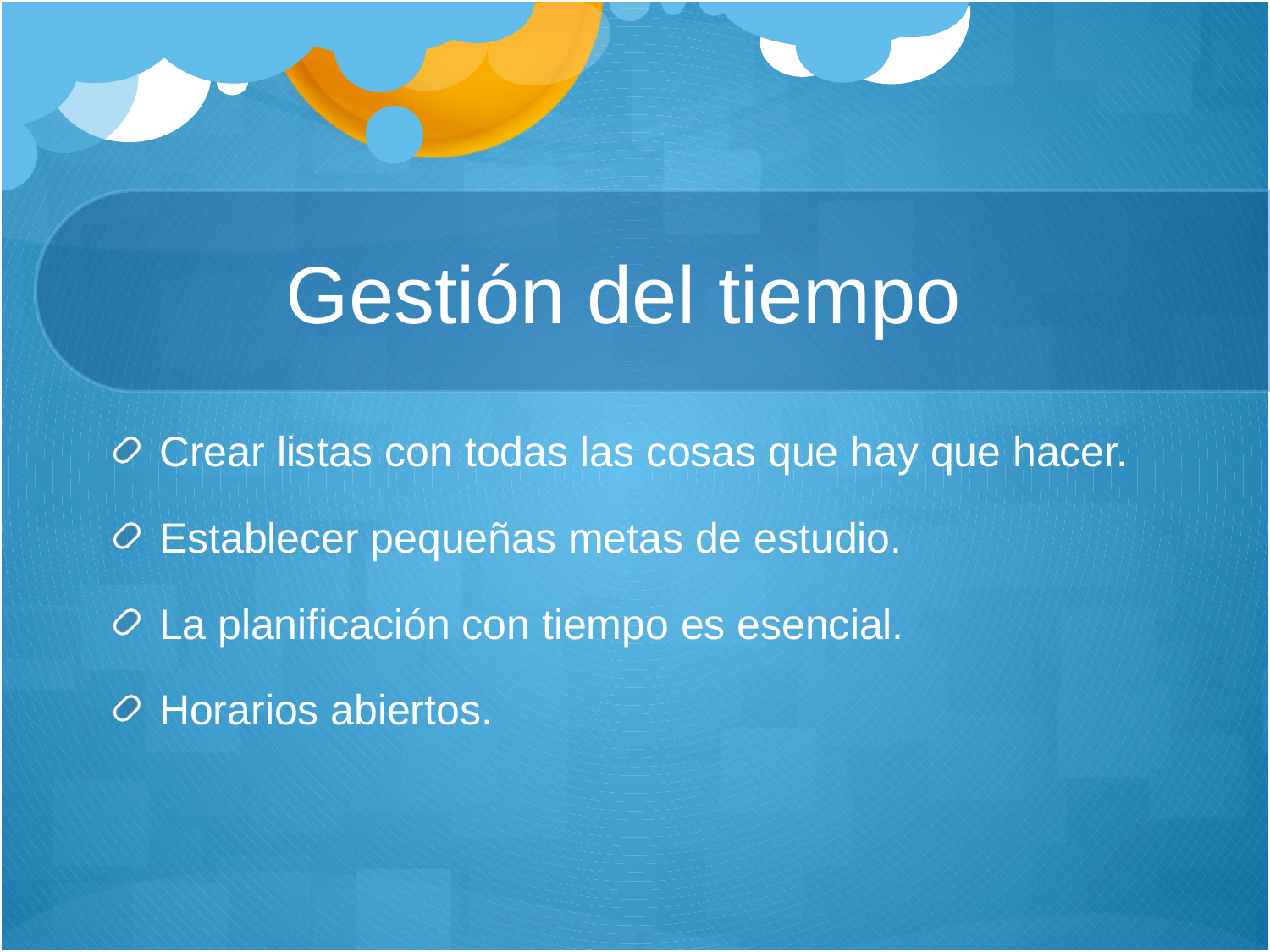

# Gestión del tiempo
Crear listas con todas las cosas que hay que hacer.
Establecer pequeñas metas de estudio.
La planificación con tiempo es esencial.
Horarios abiertos.